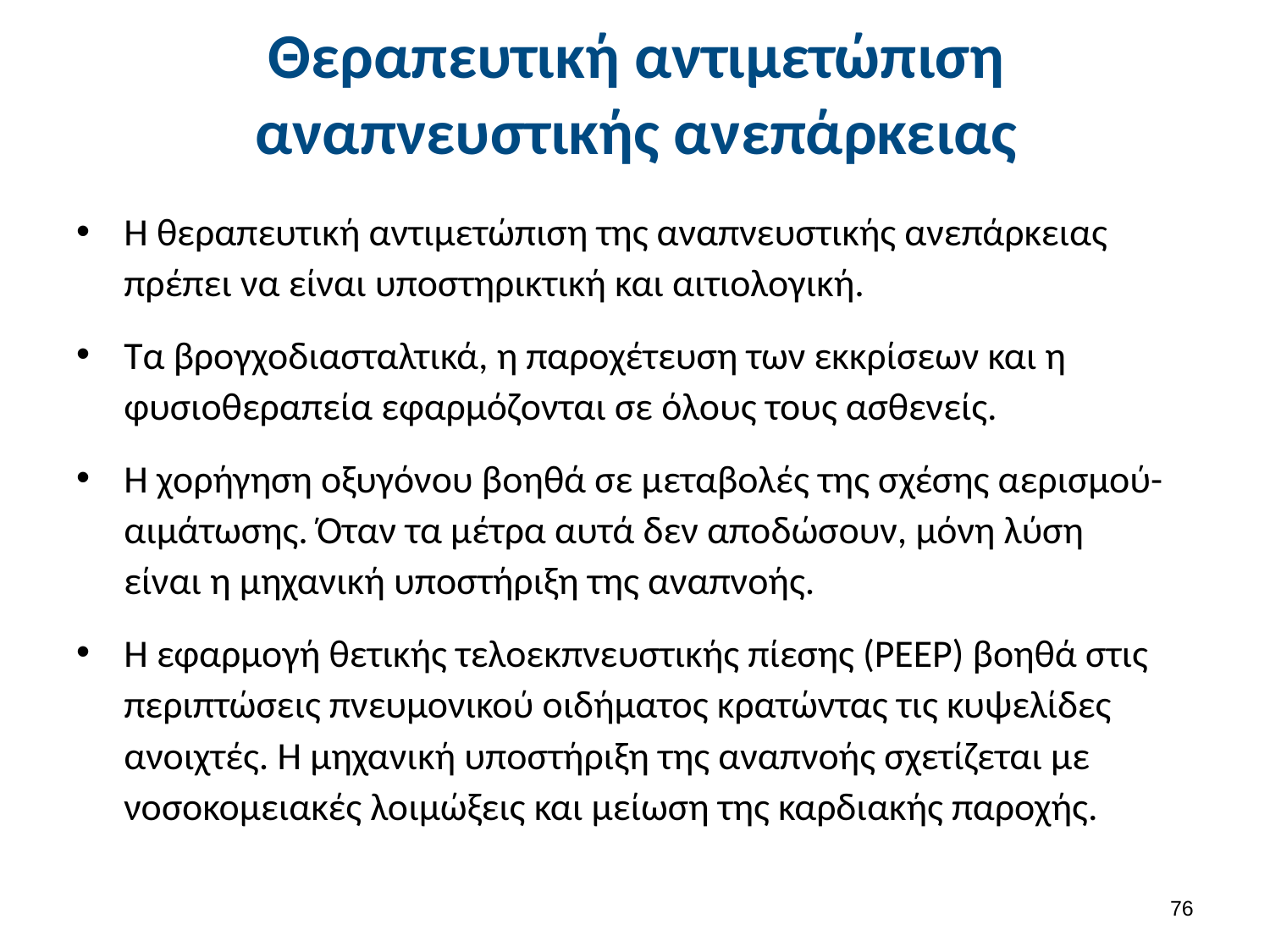

# Θεραπευτική αντιμετώπιση αναπνευστικής ανεπάρκειας
Η θεραπευτική αντιμετώπιση της αναπνευστικής ανεπάρκειας πρέπει να είναι υποστηρικτική και αιτιολογική.
Τα βρογχοδιασταλτικά, η παροχέτευση των εκκρίσεων και η φυσιοθεραπεία εφαρμόζονται σε όλους τους ασθενείς.
Η χορήγηση οξυγόνου βοηθά σε μεταβολές της σχέσης αερισμού-αιμάτωσης. Όταν τα μέτρα αυτά δεν αποδώσουν, μόνη λύση είναι η μηχανική υποστήριξη της αναπνοής.
Η εφαρμογή θετικής τελοεκπνευστικής πίεσης (PEEP) βοηθά στις περιπτώσεις πνευμονικού οιδήματος κρατώντας τις κυψελίδες ανοιχτές. Η μηχανική υποστήριξη της αναπνοής σχετίζεται με νοσοκομειακές λοιμώξεις και μείωση της καρδιακής παροχής.
76